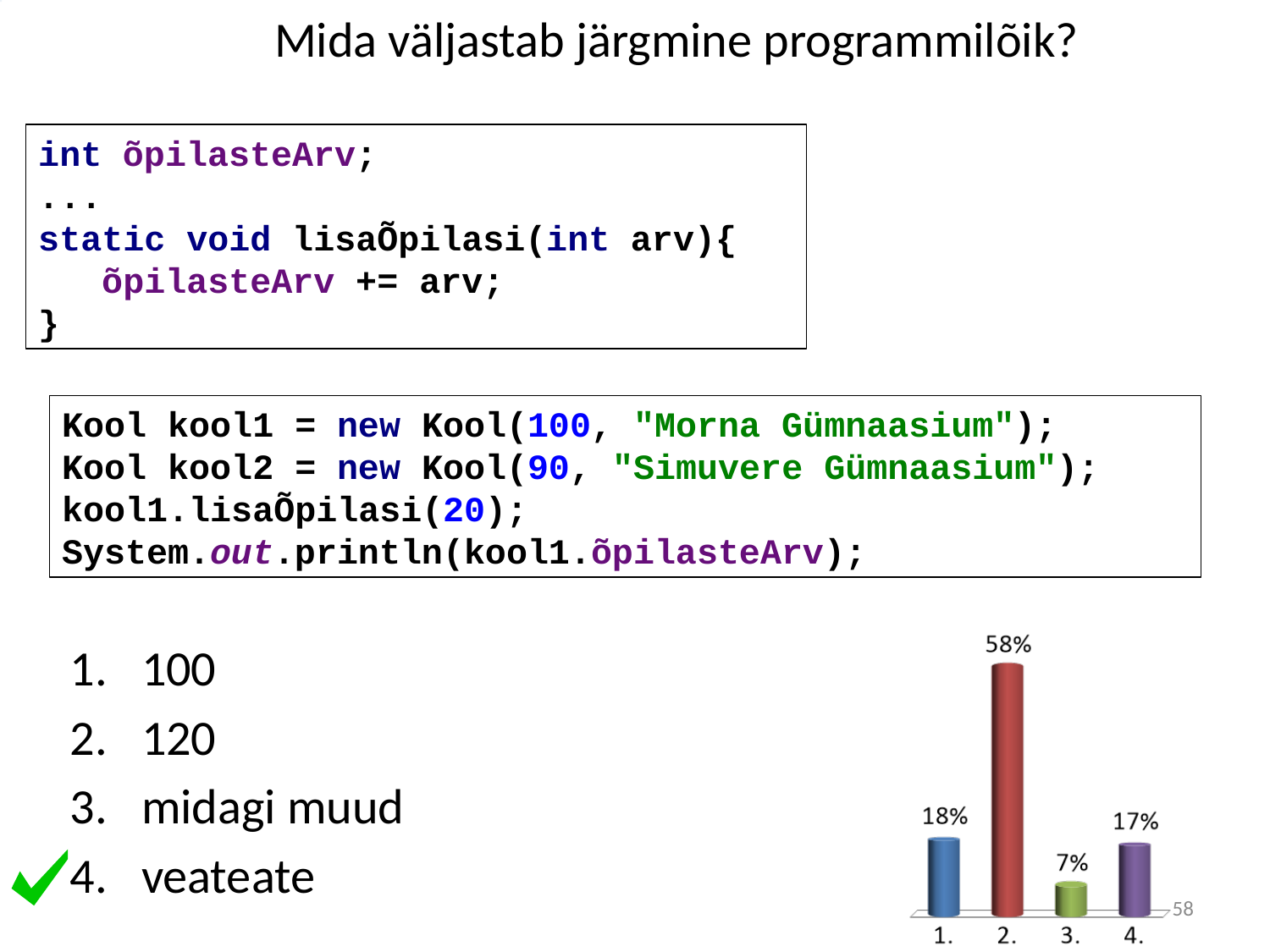

# Mida väljastab järgmine programmilõik?
int õpilasteArv;
...
static void lisaÕpilasi(int arv){
   õpilasteArv += arv;
}
Kool kool1 = new Kool(100, "Morna Gümnaasium");
Kool kool2 = new Kool(90, "Simuvere Gümnaasium");
kool1.lisaÕpilasi(20);
System.out.println(kool1.õpilasteArv);
100
120
midagi muud
veateate

58